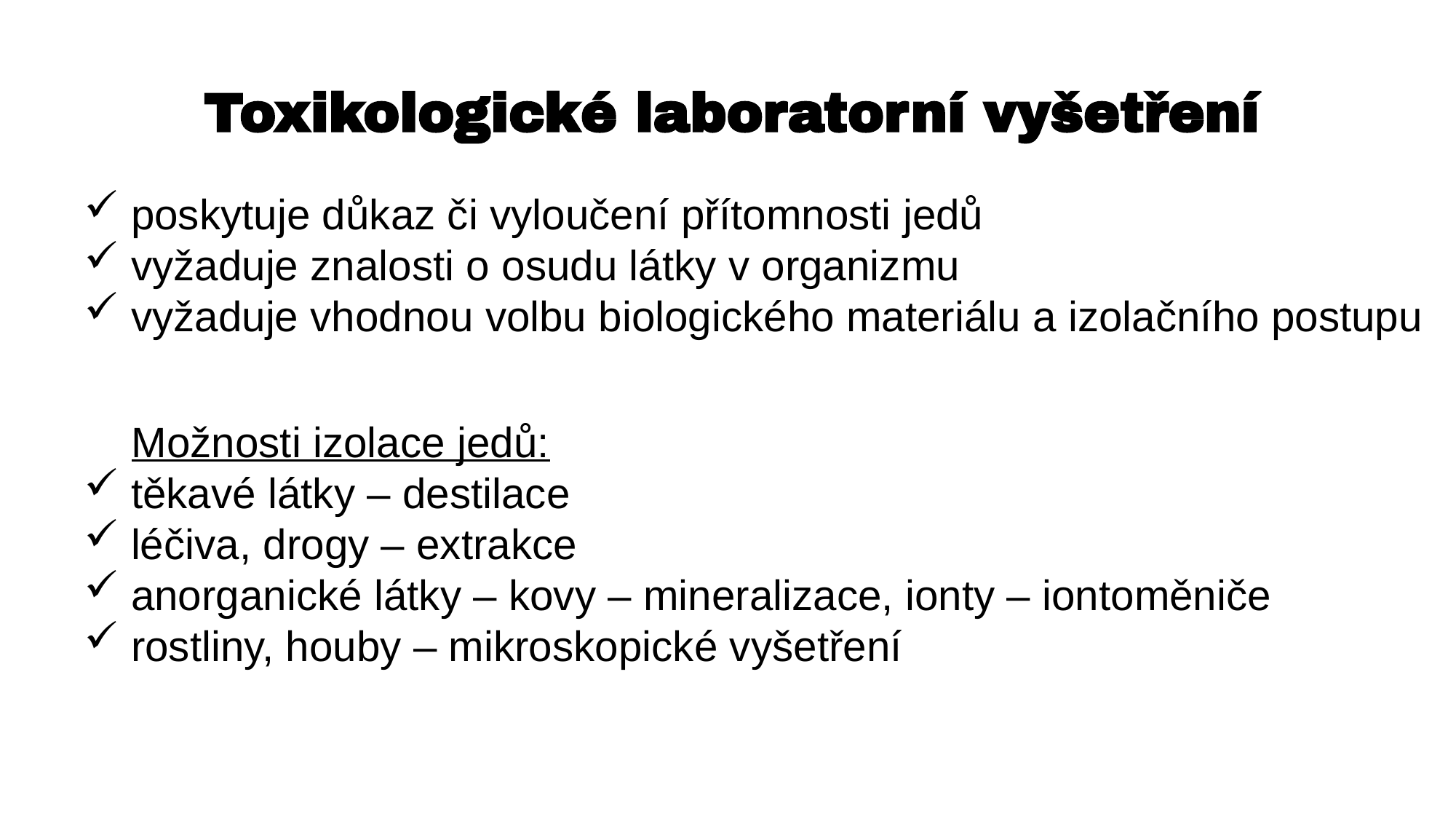

# Toxikologické laboratorní vyšetření
 poskytuje důkaz či vyloučení přítomnosti jedů
 vyžaduje znalosti o osudu látky v organizmu
 vyžaduje vhodnou volbu biologického materiálu a izolačního postupu

    Možnosti izolace jedů:
 těkavé látky – destilace
 léčiva, drogy – extrakce
 anorganické látky – kovy – mineralizace, ionty – iontoměniče
 rostliny, houby – mikroskopické vyšetření